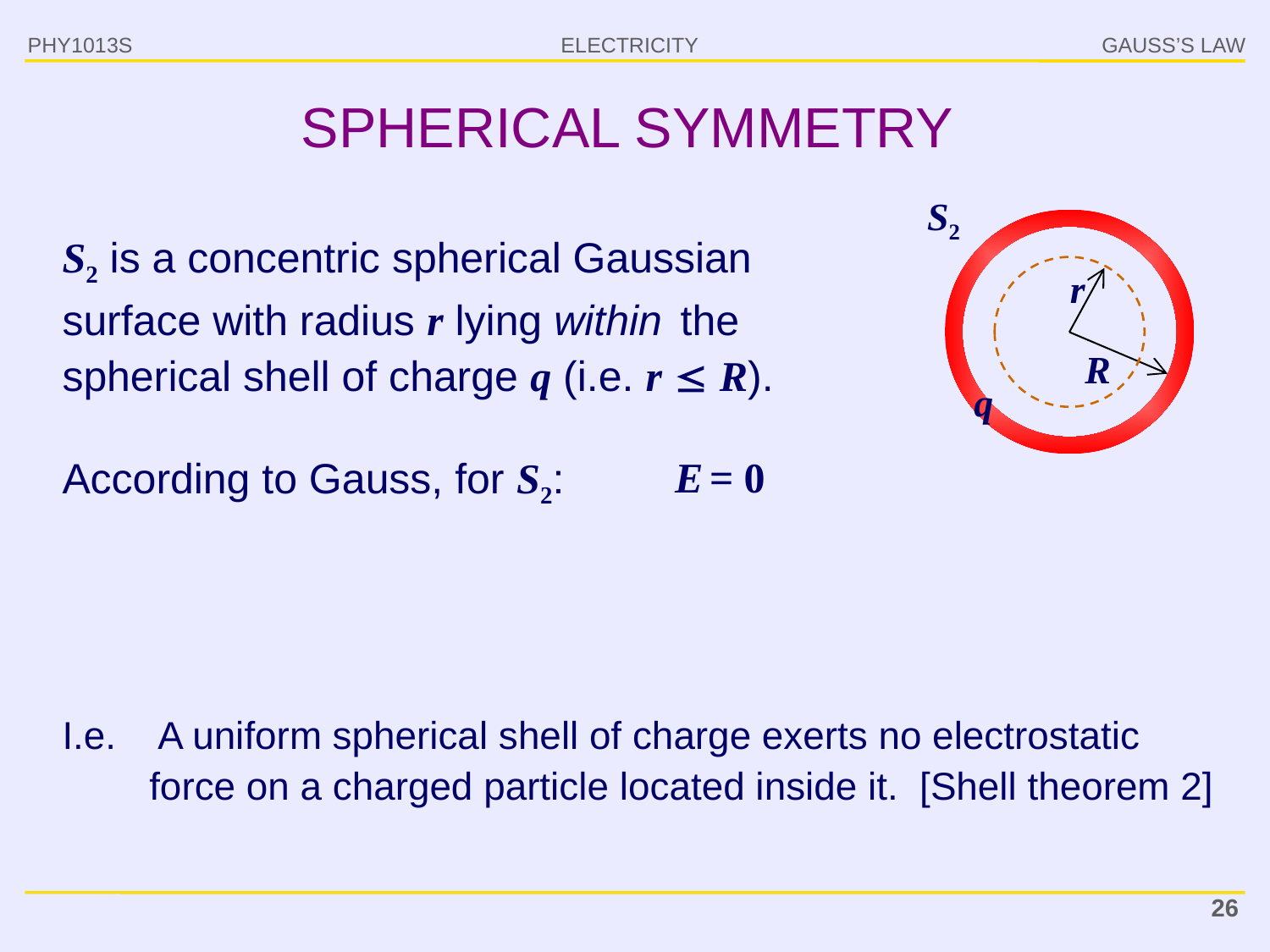

PHY1013S
GAUSS’S LAW
# SPHERICAL SYMMETRY
S2

S2 is a concentric spherical Gaussian surface with radius r lying within  the spherical shell of charge q (i.e. r ≤ R).

r

R
q
E = 0
According to Gauss, for S2:
I.e.	 A uniform spherical shell of charge exerts no electrostatic force on a charged particle located inside it.  [Shell theorem 2]
26